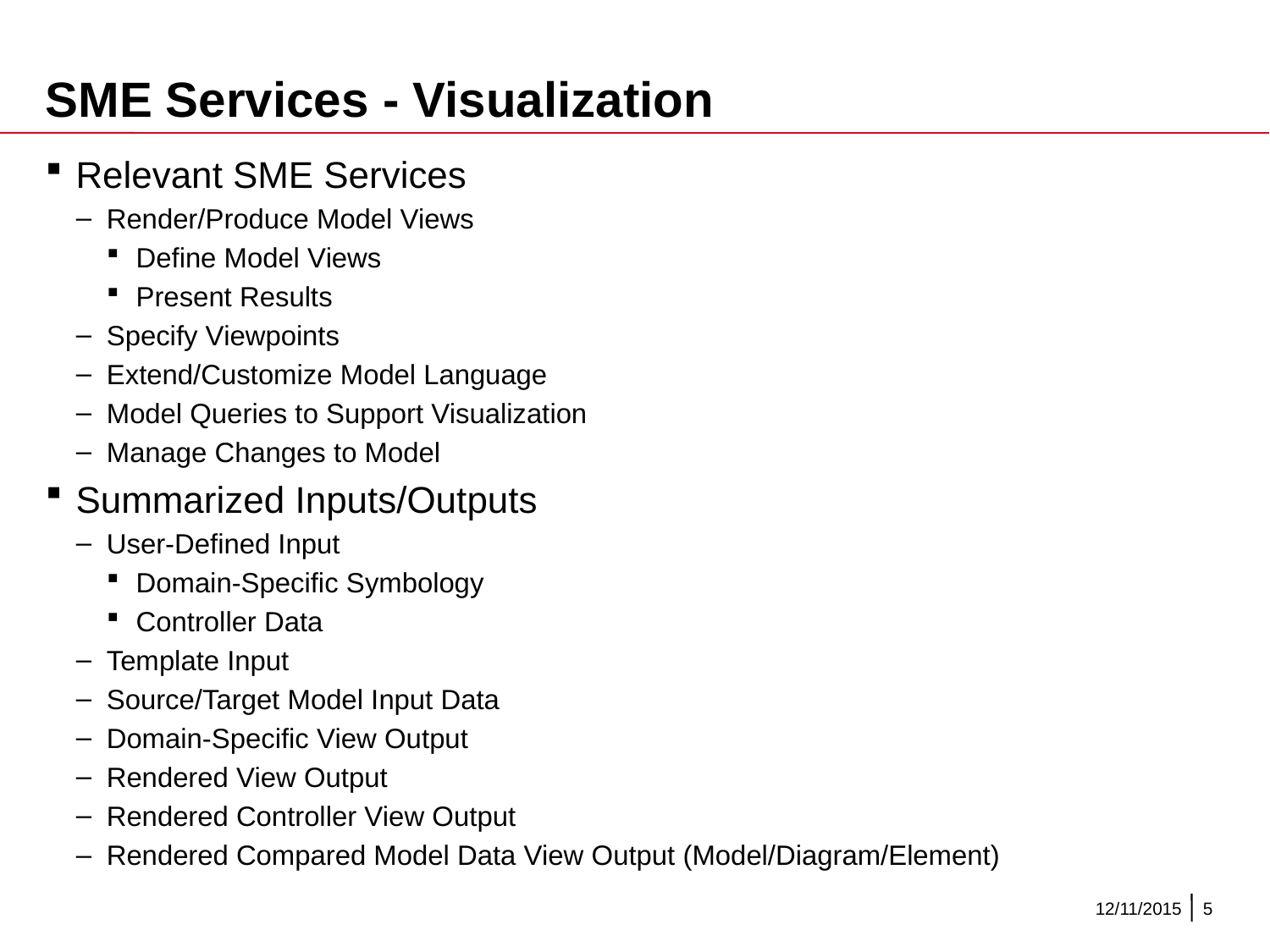

# SME Services - Visualization
Relevant SME Services
Render/Produce Model Views
Define Model Views
Present Results
Specify Viewpoints
Extend/Customize Model Language
Model Queries to Support Visualization
Manage Changes to Model
Summarized Inputs/Outputs
User-Defined Input
Domain-Specific Symbology
Controller Data
Template Input
Source/Target Model Input Data
Domain-Specific View Output
Rendered View Output
Rendered Controller View Output
Rendered Compared Model Data View Output (Model/Diagram/Element)
12/11/2015
5